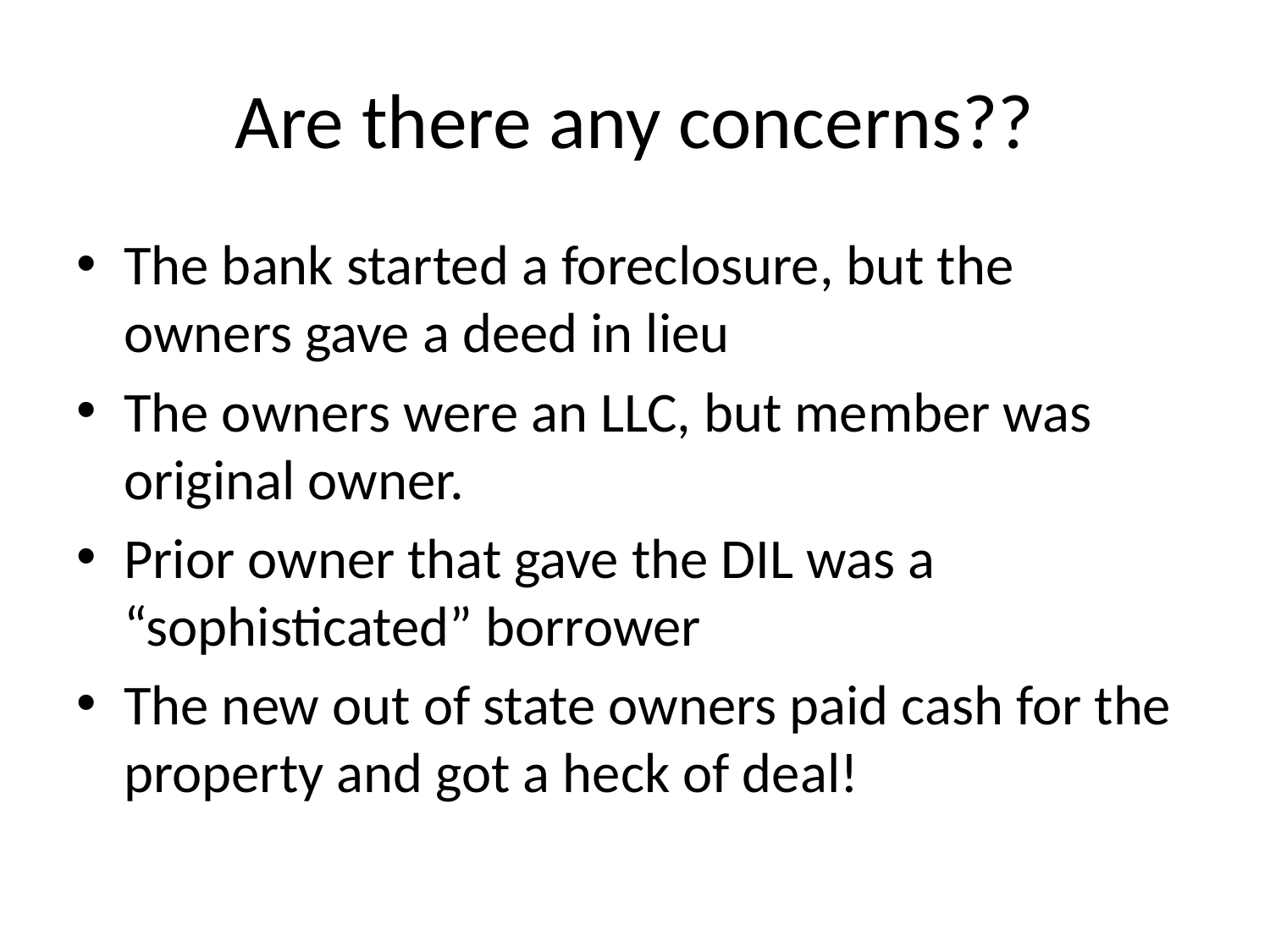

# Are there any concerns??
The bank started a foreclosure, but the owners gave a deed in lieu
The owners were an LLC, but member was original owner.
Prior owner that gave the DIL was a “sophisticated” borrower
The new out of state owners paid cash for the property and got a heck of deal!